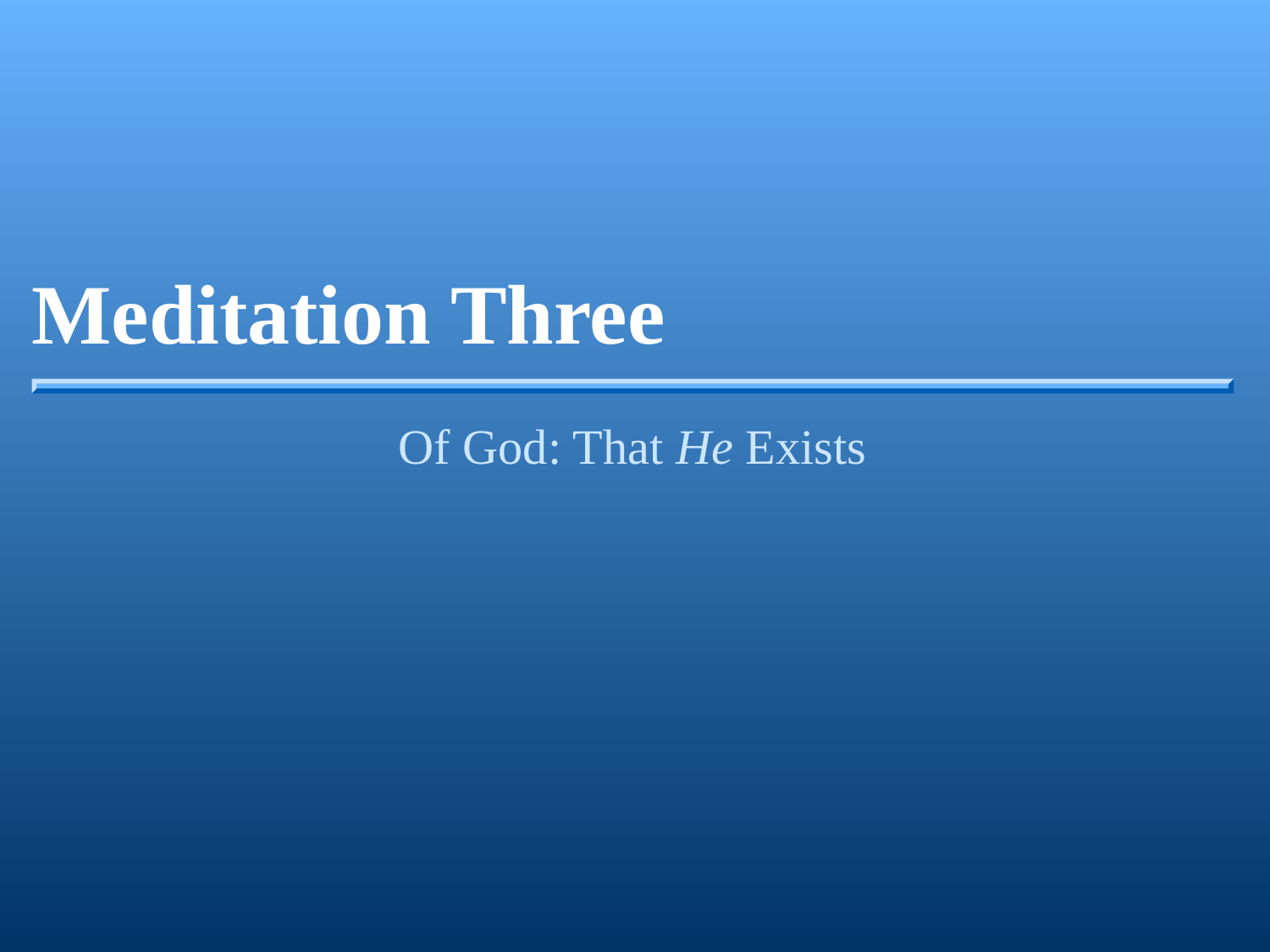

Meditation Three

Of God: That He Exists